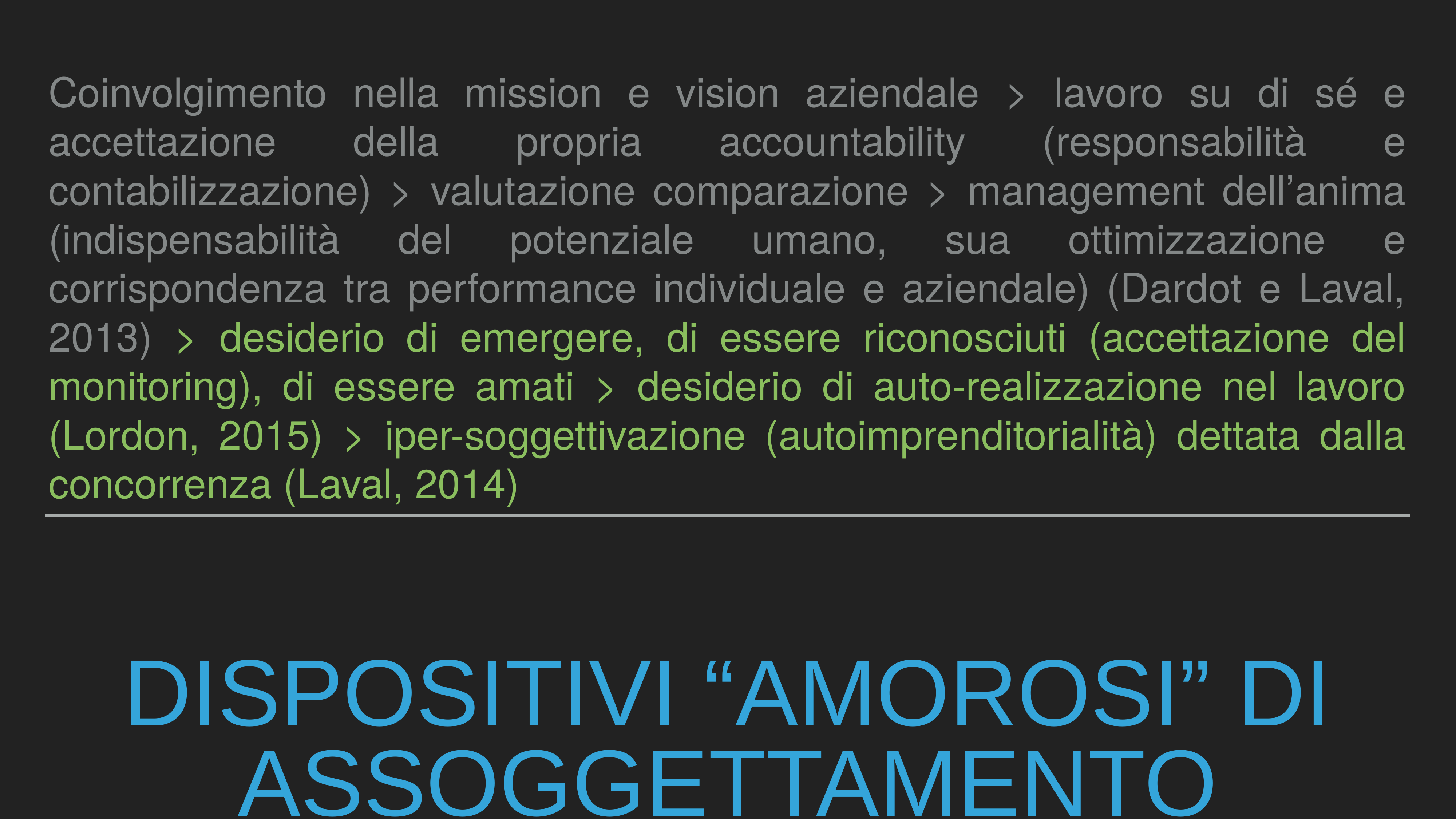

Coinvolgimento nella mission e vision aziendale > lavoro su di sé e accettazione della propria accountability (responsabilità e contabilizzazione) > valutazione comparazione > management dell’anima (indispensabilità del potenziale umano, sua ottimizzazione e corrispondenza tra performance individuale e aziendale) (Dardot e Laval, 2013) > desiderio di emergere, di essere riconosciuti (accettazione del monitoring), di essere amati > desiderio di auto-realizzazione nel lavoro (Lordon, 2015) > iper-soggettivazione (autoimprenditorialità) dettata dalla concorrenza (Laval, 2014)
# DISPOSITIVI “amorosi” DI ASSOGGETTAMENTO